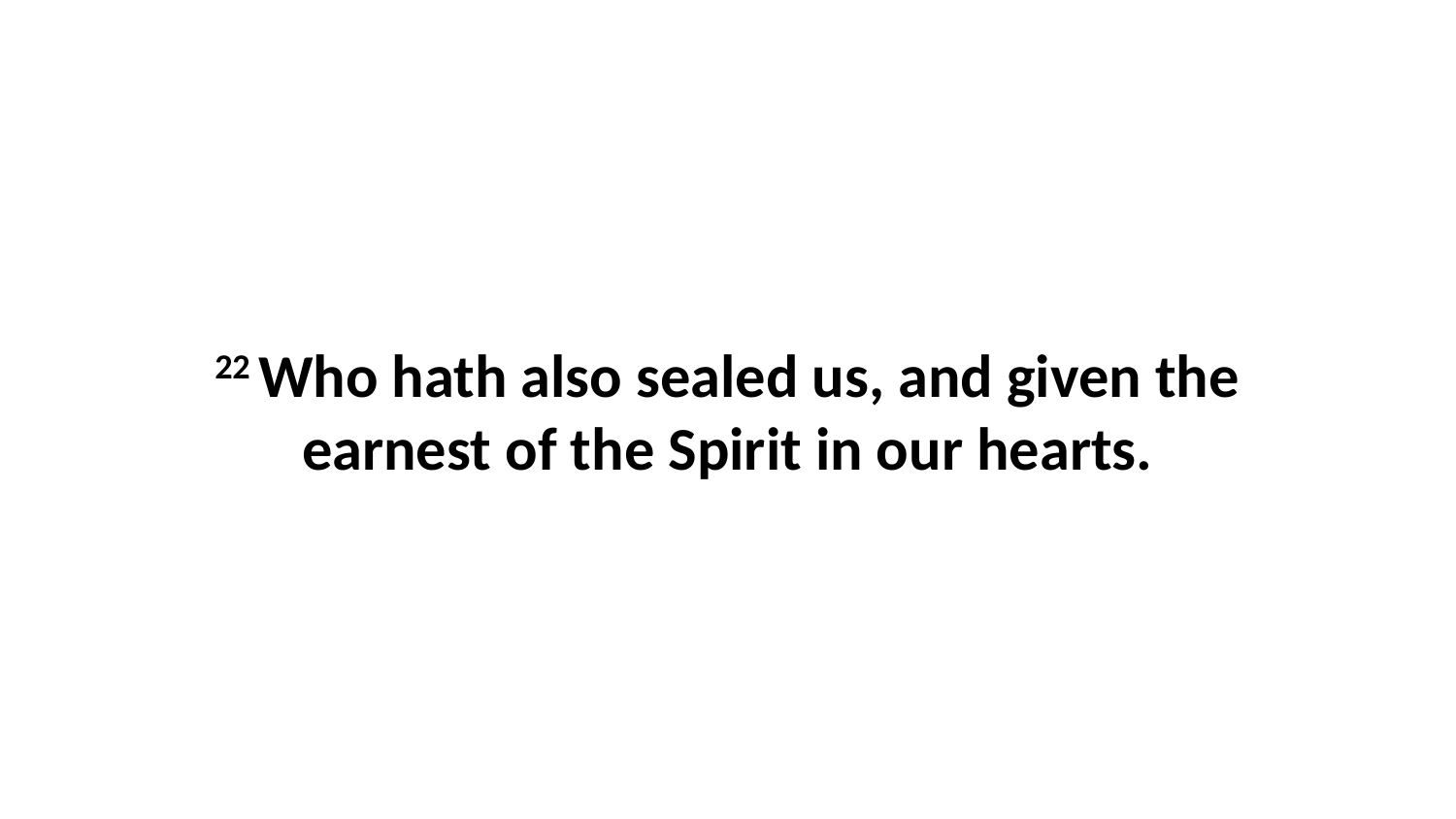

22 Who hath also sealed us, and given the earnest of the Spirit in our hearts.